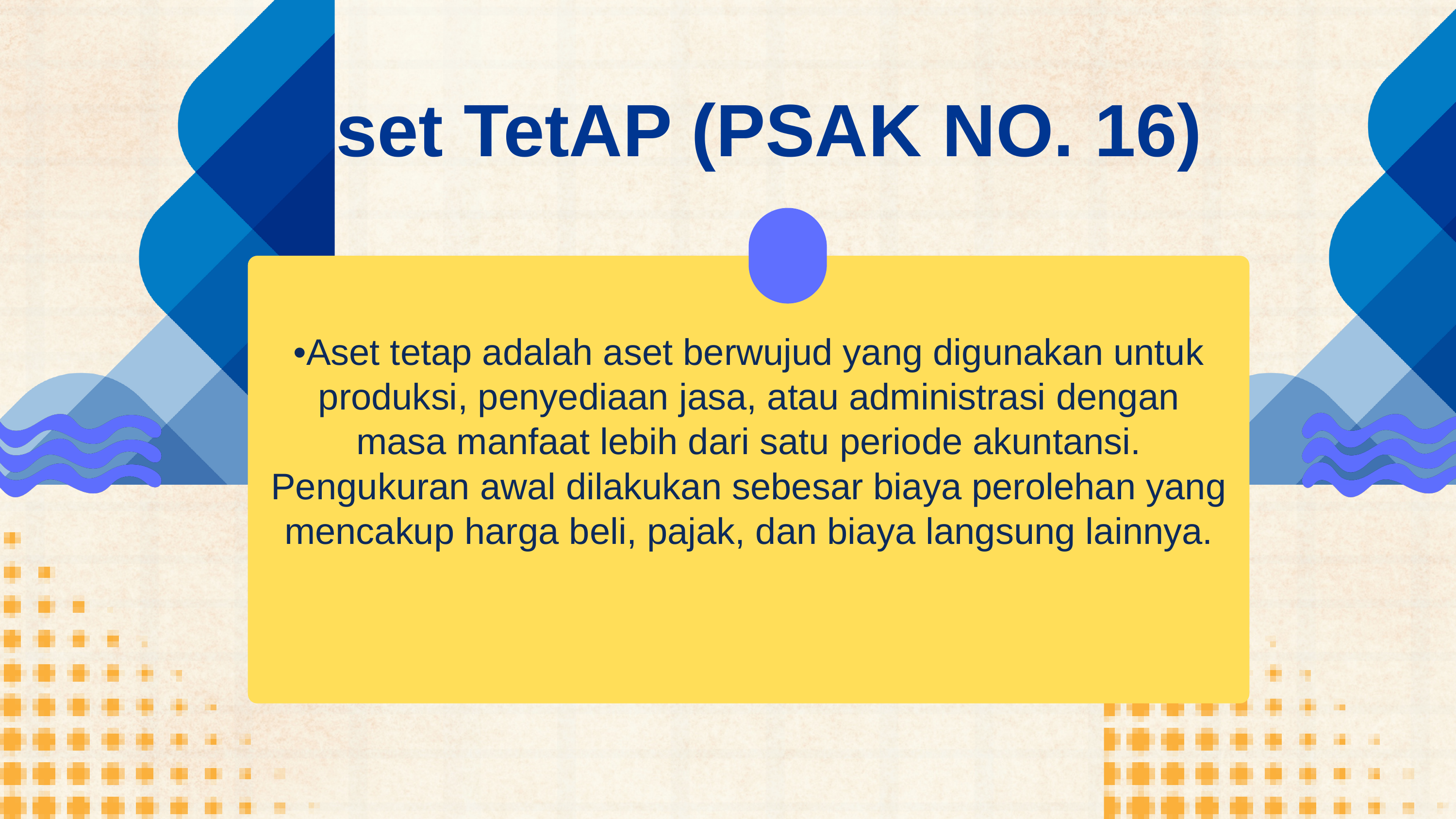

Aset TetAP (PSAK NO. 16)

•Aset tetap adalah aset berwujud yang digunakan untuk produksi, penyediaan jasa, atau administrasi dengan masa manfaat lebih dari satu periode akuntansi. Pengukuran awal dilakukan sebesar biaya perolehan yang mencakup harga beli, pajak, dan biaya langsung lainnya.